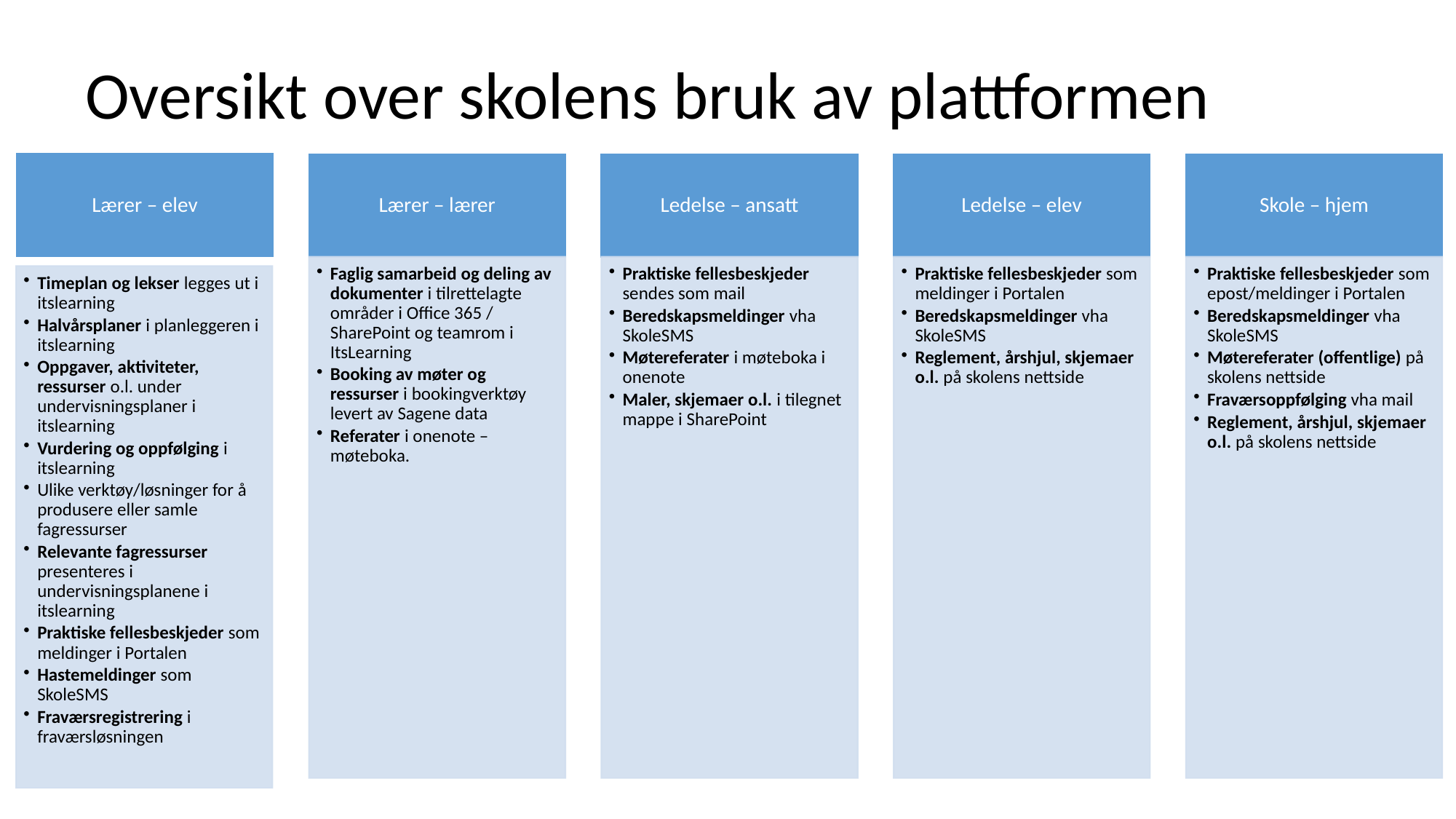

# Oversikt over skolens bruk av plattformen
Lærer – elev
Timeplan og lekser legges ut i itslearning
Halvårsplaner i planleggeren i itslearning
Oppgaver, aktiviteter, ressurser o.l. under undervisningsplaner i itslearning
Vurdering og oppfølging i itslearning
Ulike verktøy/løsninger for å produsere eller samle fagressurser
Relevante fagressurser presenteres i undervisningsplanene i itslearning
Praktiske fellesbeskjeder som meldinger i Portalen
Hastemeldinger som SkoleSMS
Fraværsregistrering i fraværsløsningen
Lærer – lærer
Faglig samarbeid og deling av dokumenter i tilrettelagte områder i Office 365 / SharePoint og teamrom i ItsLearning
Booking av møter og ressurser i bookingverktøy levert av Sagene data
Referater i onenote – møteboka.
Ledelse – ansatt
Praktiske fellesbeskjeder sendes som mail
Beredskapsmeldinger vha SkoleSMS
Møtereferater i møteboka i onenote
Maler, skjemaer o.l. i tilegnet mappe i SharePoint
Ledelse – elev
Praktiske fellesbeskjeder som meldinger i Portalen
Beredskapsmeldinger vha SkoleSMS
Reglement, årshjul, skjemaer o.l. på skolens nettside
Skole – hjem
Praktiske fellesbeskjeder som epost/meldinger i Portalen
Beredskapsmeldinger vha SkoleSMS
Møtereferater (offentlige) på skolens nettside
Fraværsoppfølging vha mail
Reglement, årshjul, skjemaer o.l. på skolens nettside